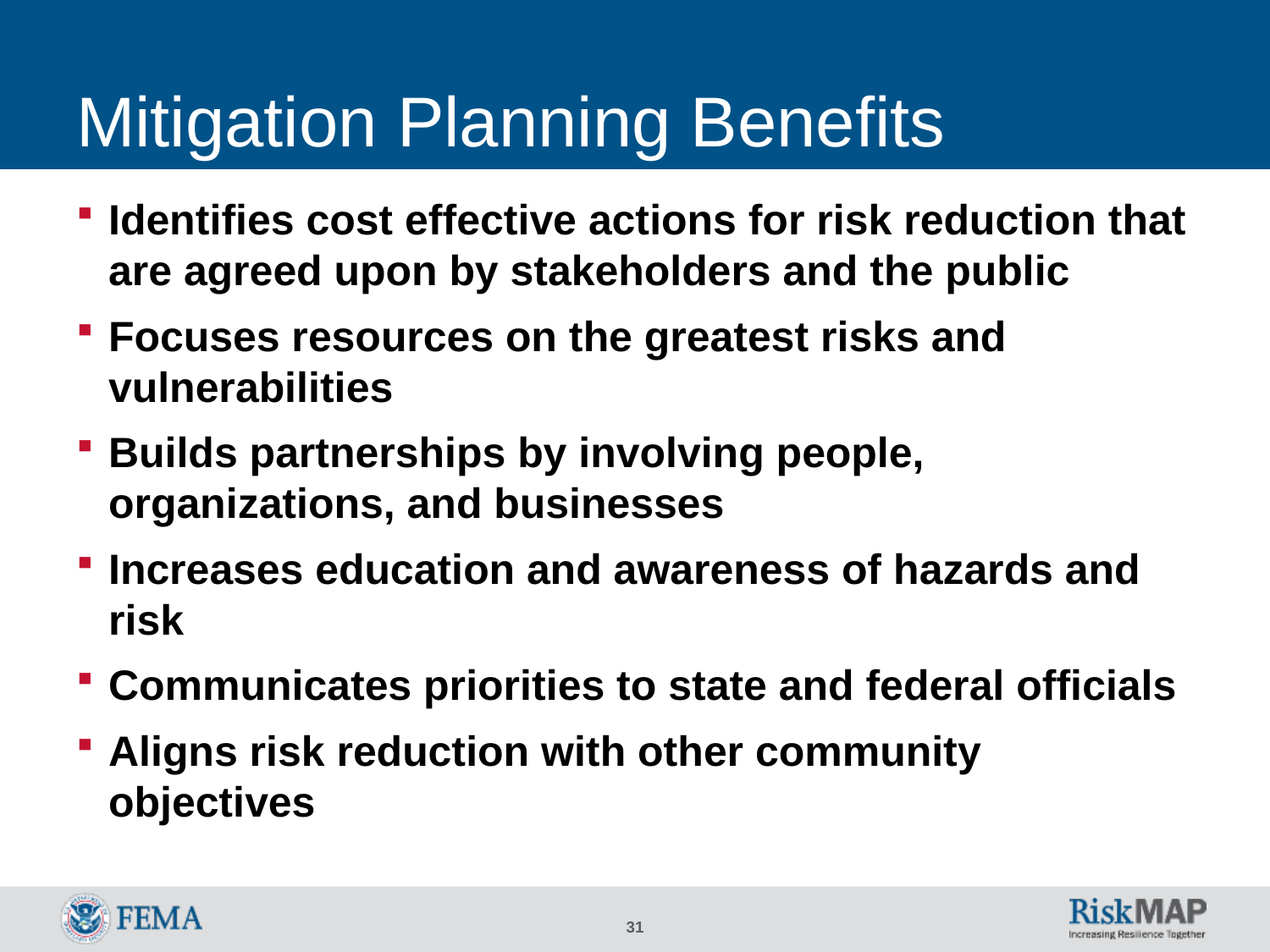

# Mitigation Planning Benefits
Identifies cost effective actions for risk reduction that are agreed upon by stakeholders and the public
Focuses resources on the greatest risks and vulnerabilities
Builds partnerships by involving people, organizations, and businesses
Increases education and awareness of hazards and risk
Communicates priorities to state and federal officials
Aligns risk reduction with other community objectives